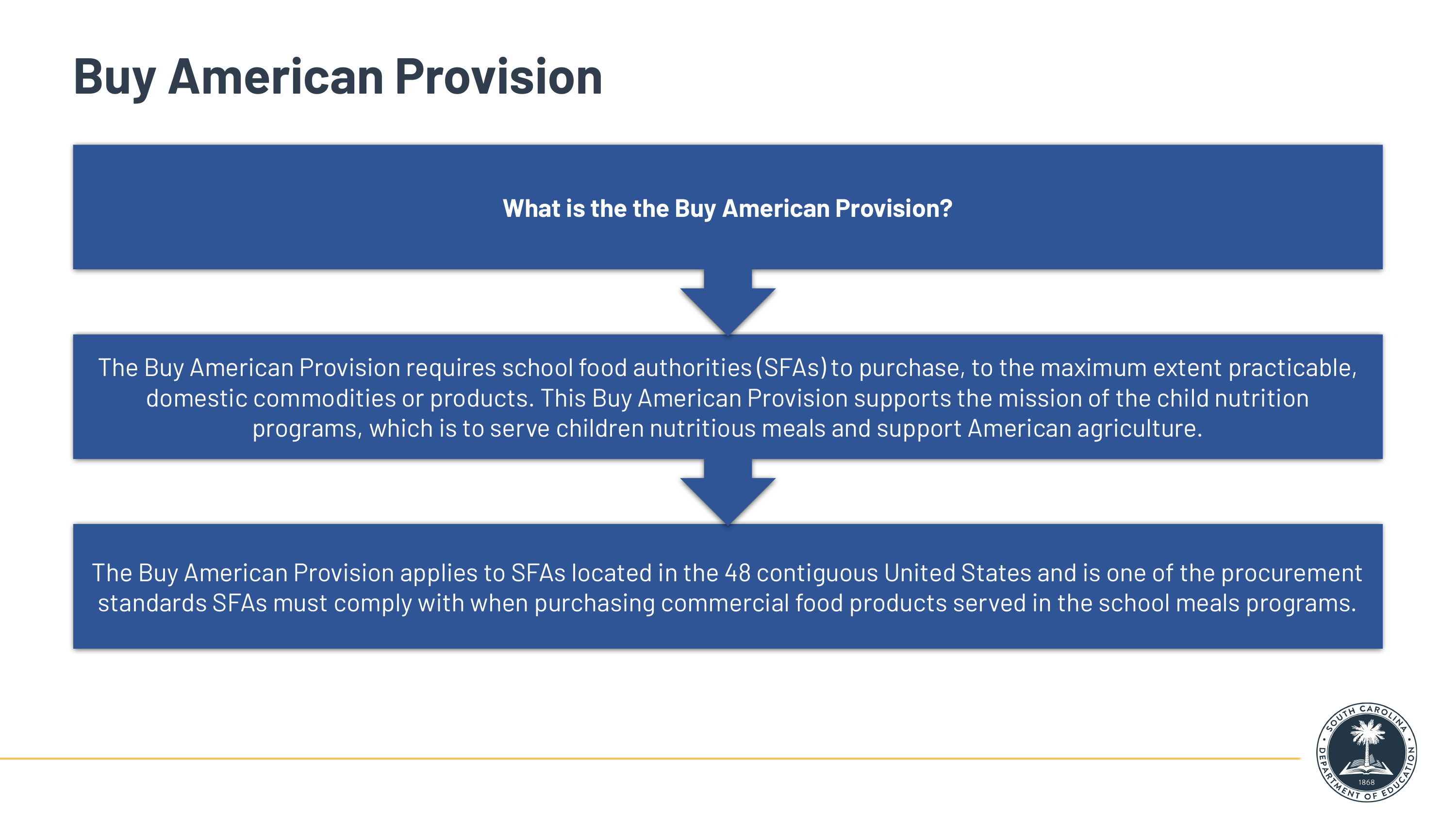

# Buy American Provision
The Buy American Provision applies to SFAs located in the 48 contiguous United States and is one of the procurement standards SFAs must comply with when purchasing commercial food products served in the school meals programs.
The Buy American Provision requires school food authorities (SFAs) to purchase, to the maximum extent practicable, domestic commodities or products. This Buy American Provision supports the mission of the child nutrition programs, which is to serve children nutritious meals and support American agriculture.
What is the the Buy American Provision?